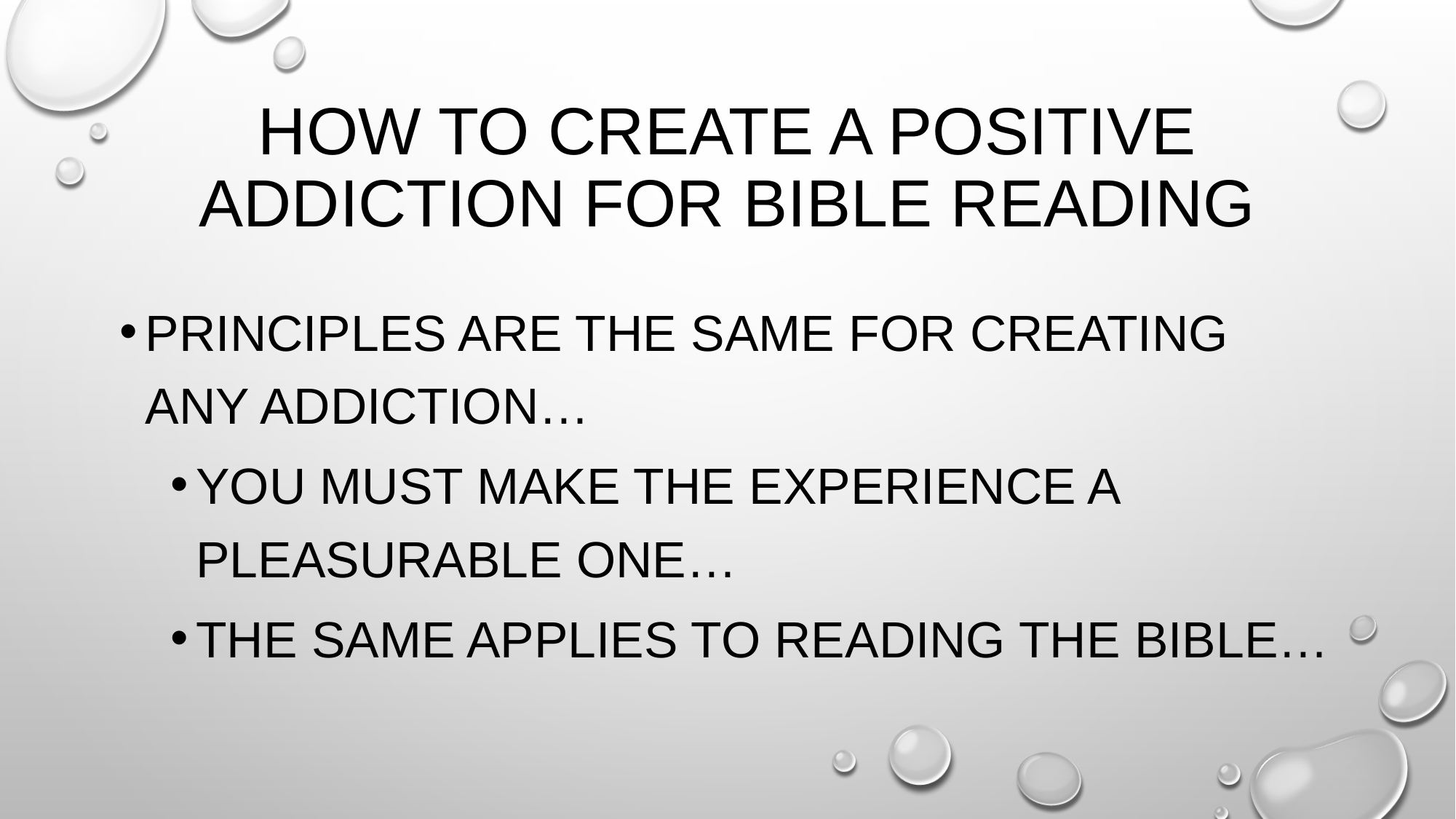

# How to create a positive addiction for bible reading
Principles are the same for creating any addiction…
You must make the experience a pleasurable one…
The same applies to reading the bible…